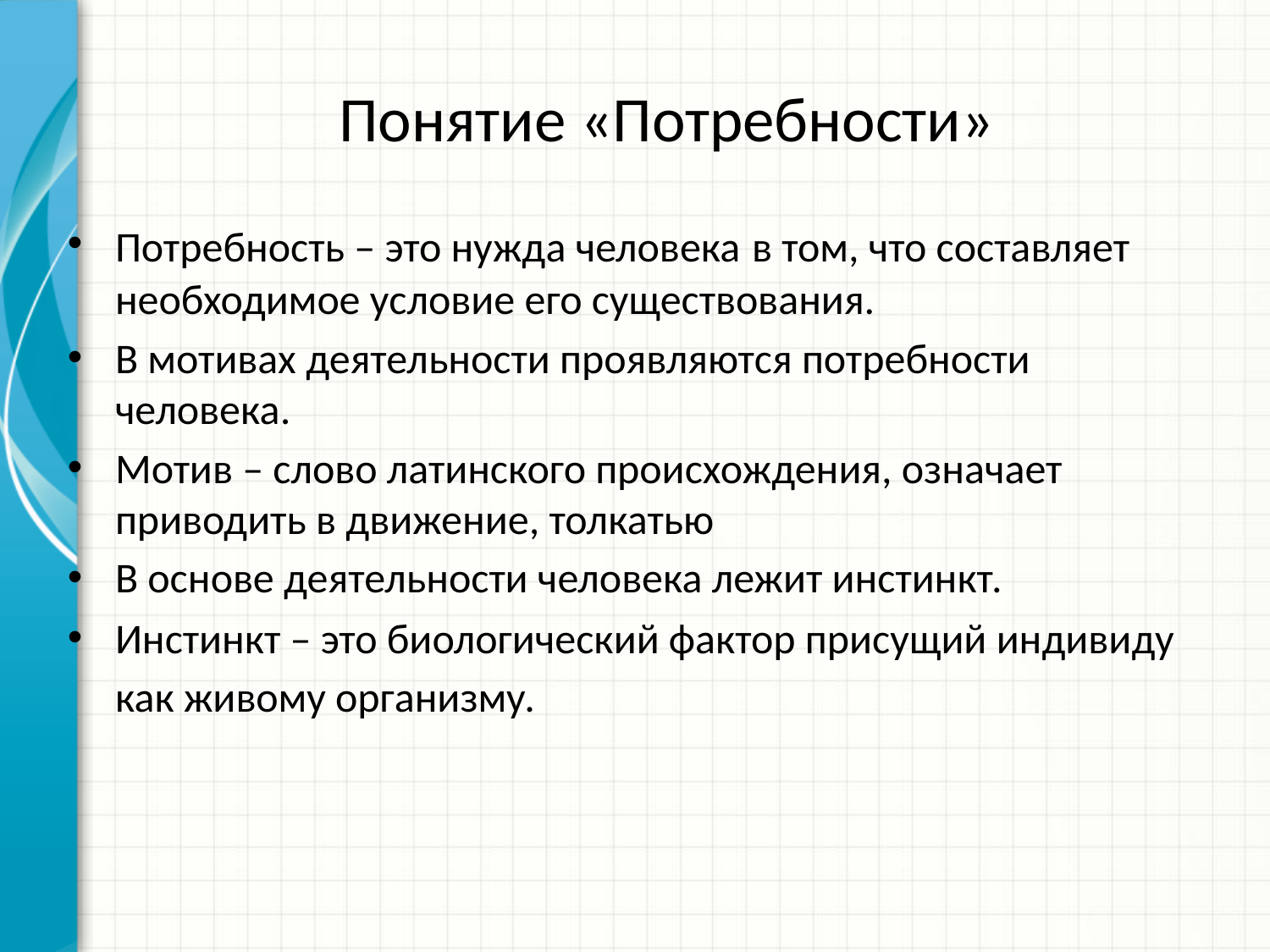

# Понятие «Потребности»
Потребность – это нужда человека в том, что составляет необходимое условие его существования.
В мотивах деятельности проявляются потребности человека.
Мотив – слово латинского происхождения, означает приводить в движение, толкатью
В основе деятельности человека лежит инстинкт.
Инстинкт – это биологический фактор присущий индивиду как живому организму.